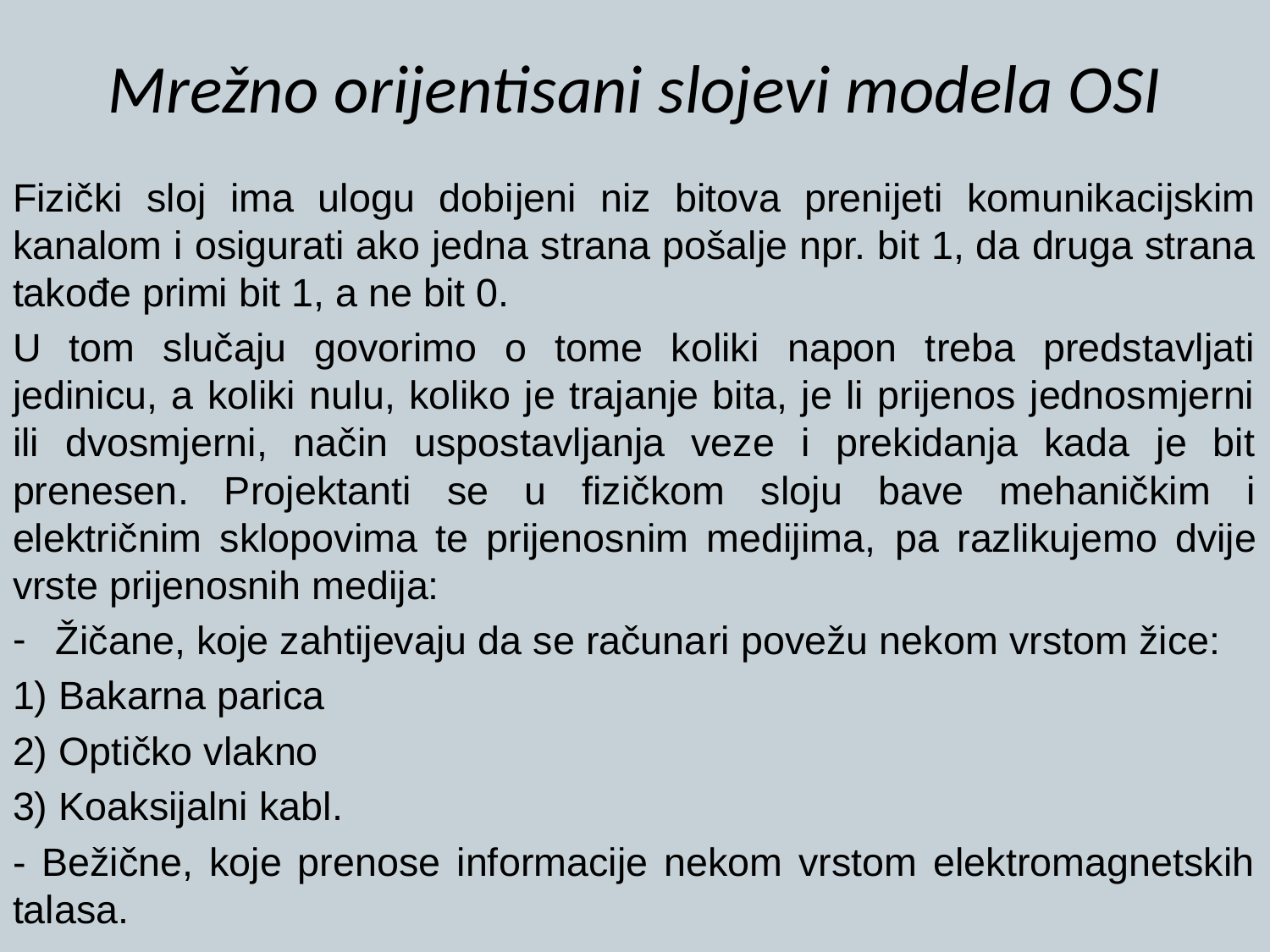

# Mrežno orijentisani slojevi modela OSI
Fizički sloj ima ulogu dobijeni niz bitova prenijeti komunikacijskim kanalom i osigurati ako jedna strana pošalje npr. bit 1, da druga strana takođe primi bit 1, a ne bit 0.
U tom slučaju govorimo o tome koliki napon treba predstavljati jedinicu, a koliki nulu, koliko je trajanje bita, je li prijenos jednosmjerni ili dvosmjerni, način uspostavljanja veze i prekidanja kada je bit prenesen. Projektanti se u fizičkom sloju bave mehaničkim i električnim sklopovima te prijenosnim medijima, pa razlikujemo dvije vrste prijenosnih medija:
Žičane, koje zahtijevaju da se računari povežu nekom vrstom žice:
1) Bakarna parica
2) Optičko vlakno
3) Koaksijalni kabl.
- Bežične, koje prenose informacije nekom vrstom elektromagnetskih talasa.